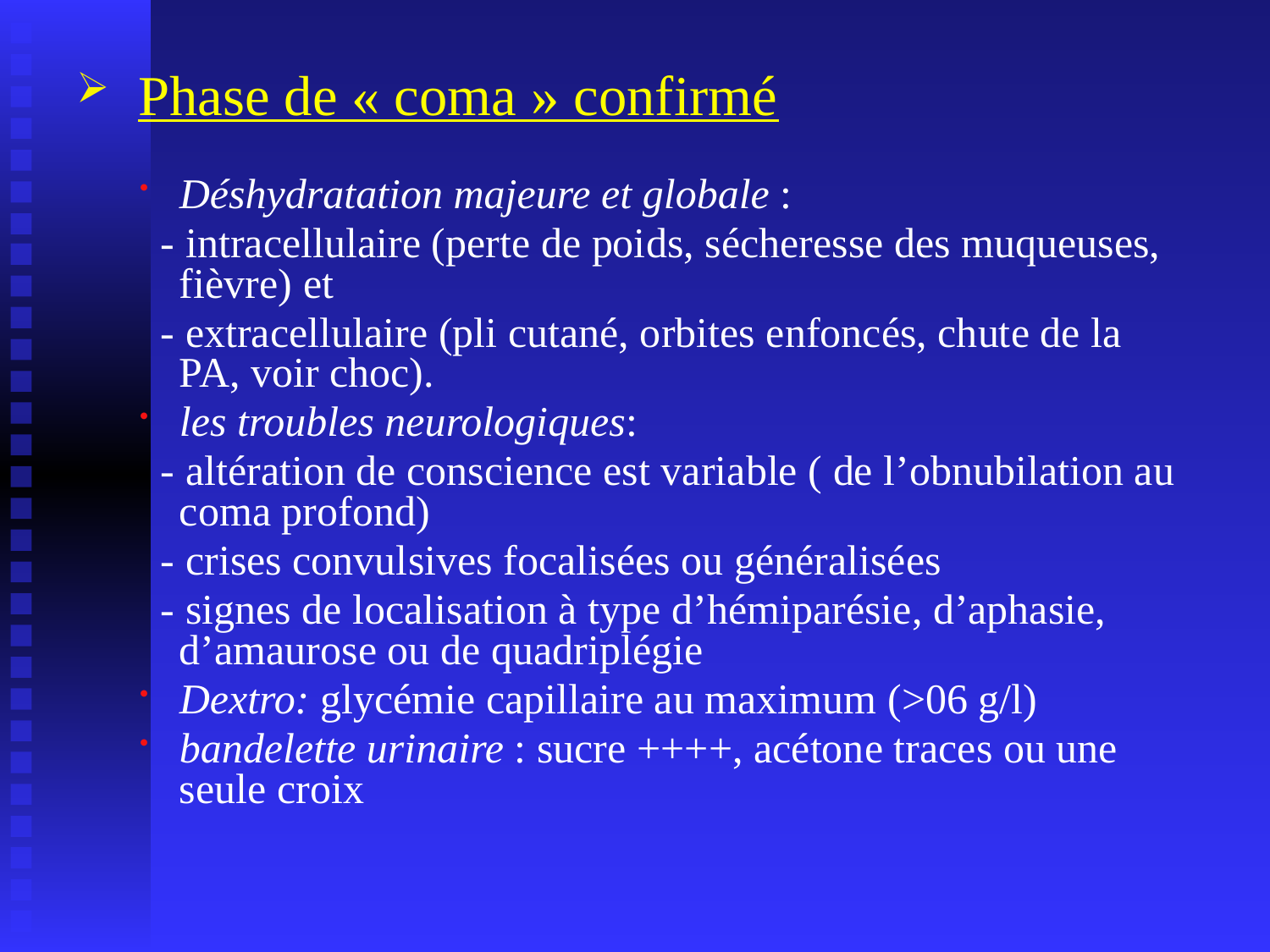

Phase de « coma » confirmé

Déshydratation majeure et globale :
  - intracellulaire (perte de poids, sécheresse des muqueuses, fièvre) et
  - extracellulaire (pli cutané, orbites enfoncés, chute de la PA, voir choc).
les troubles neurologiques:
  - altération de conscience est variable ( de l’obnubilation au coma profond)
  - crises convulsives focalisées ou généralisées
  - signes de localisation à type d’hémiparésie, d’aphasie, d’amaurose ou de quadriplégie
Dextro: glycémie capillaire au maximum (>06 g/l)
bandelette urinaire : sucre ++++, acétone traces ou une seule croix